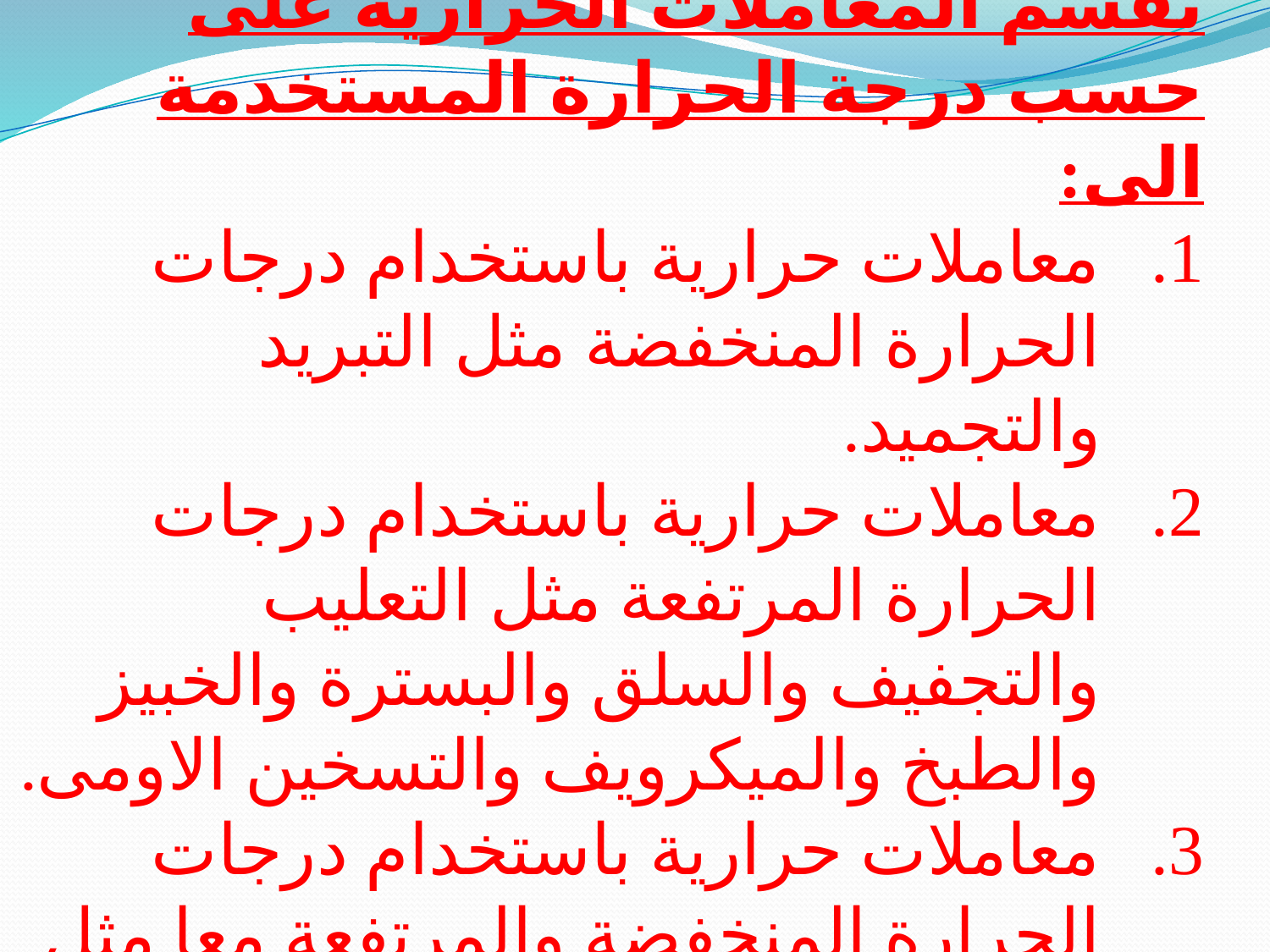

انواع المعاملات الحرارية
تقسم المعاملات الحرارية على حسب درجة الحرارة المستخدمة الى:
معاملات حرارية باستخدام درجات الحرارة المنخفضة مثل التبريد والتجميد.
معاملات حرارية باستخدام درجات الحرارة المرتفعة مثل التعليب والتجفيف والسلق والبسترة والخبيز والطبخ والميكرويف والتسخين الاومى.
معاملات حرارية باستخدام درجات الحرارة المنخفضة والمرتفعة معا مثل التجفيد.